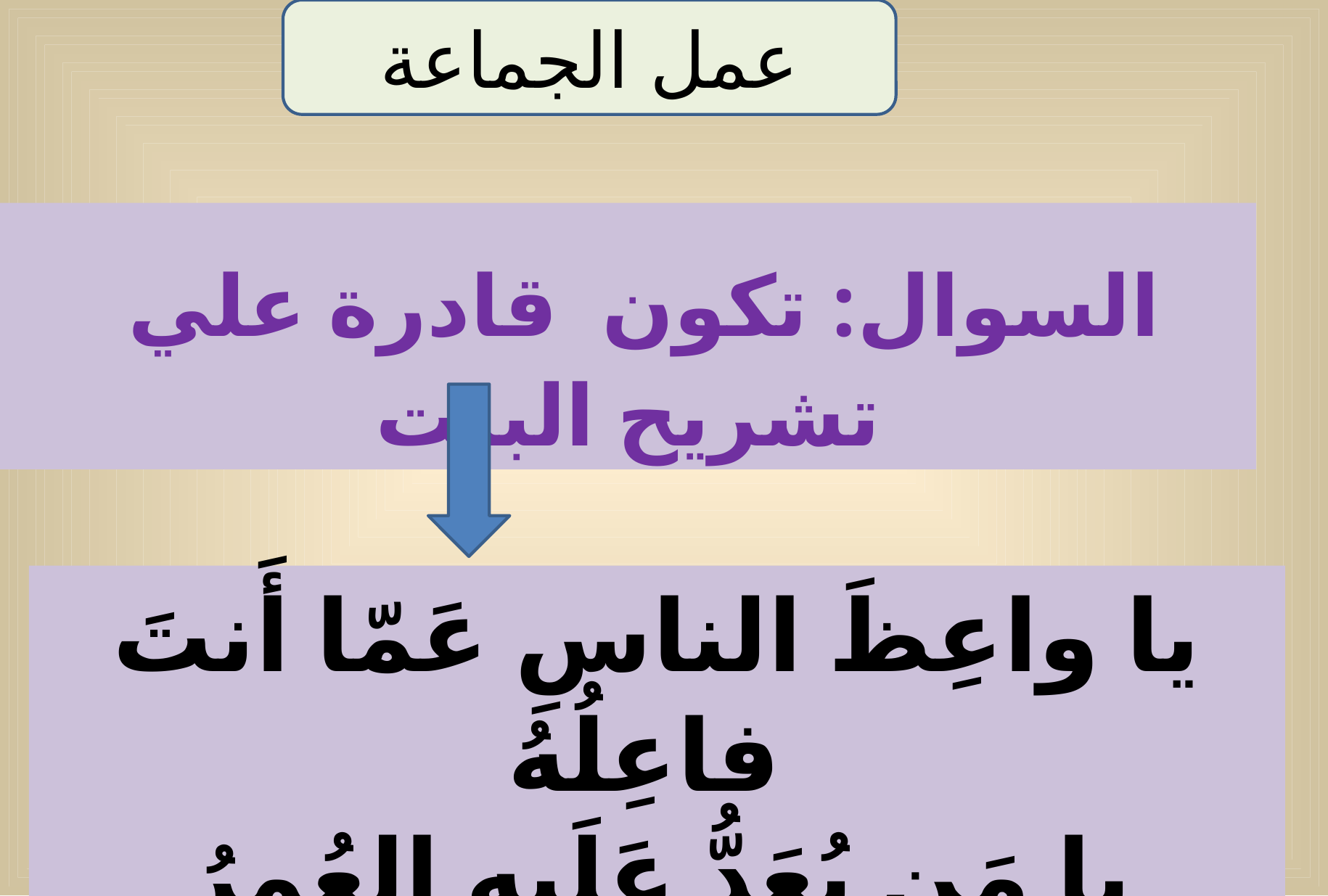

عمل الجماعة
 السوال: تكون  قادرة علي تشريح البيت

يا واعِظَ الناسِ عَمّا أَنتَ فاعِلُهُ
يا مَن يُعَدُّ عَلَيهِ العُمرُ بِالنَفَسِ